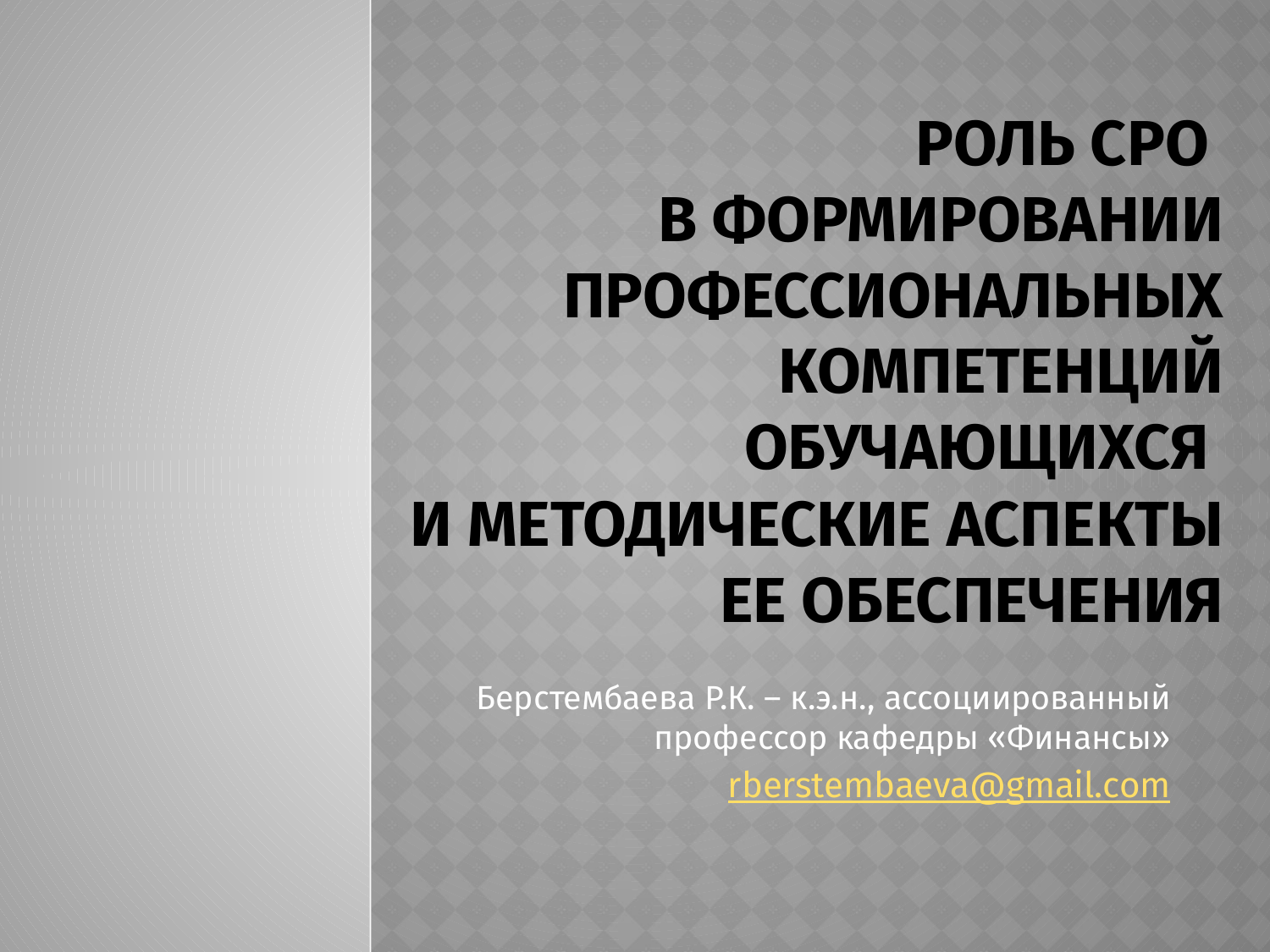

# РОЛЬ СРО В ФОРМИРОВАНИИ ПРОФЕССИОНАЛЬНЫХ КОМПЕТЕНЦИЙ ОБУЧАЮЩИХСЯ И МЕТОДИЧЕСКИЕ АСПЕКТЫ ЕЕ ОБЕСПЕЧЕНИЯ
Берстембаева Р.К. – к.э.н., ассоциированный профессор кафедры «Финансы»
 rberstembaeva@gmail.com